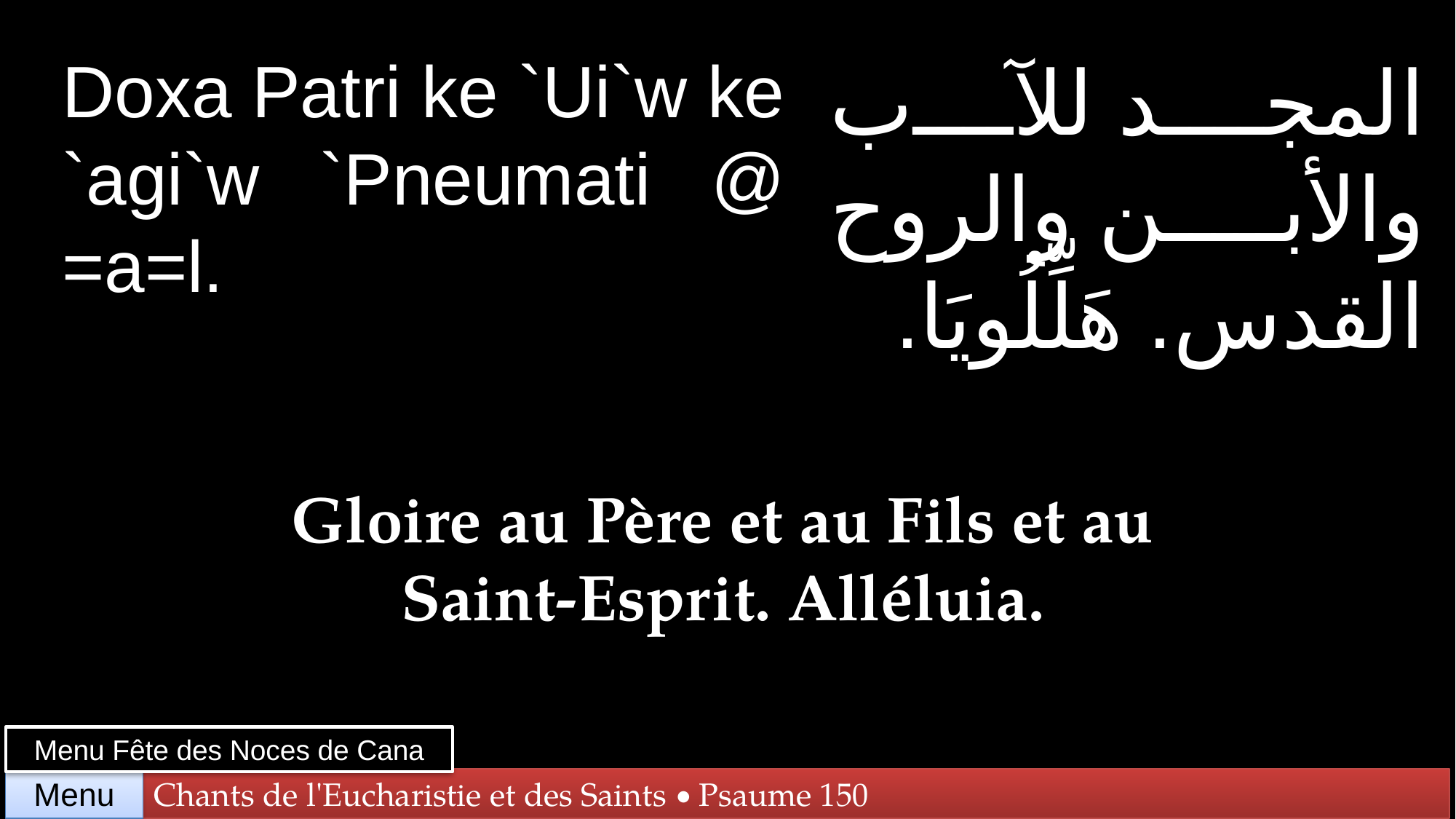

Doxa Patri ke `Ui`w ke `agi`w `Pneumati @ =a=l.
المجد للآب والأبن والروح القدس. هَلِّلُويَا.
Gloire au Père et au Fils et au Saint-Esprit. Alléluia.
Menu Fête des Noces de Cana
Chants de l'Eucharistie et des Saints • Psaume 150
Menu